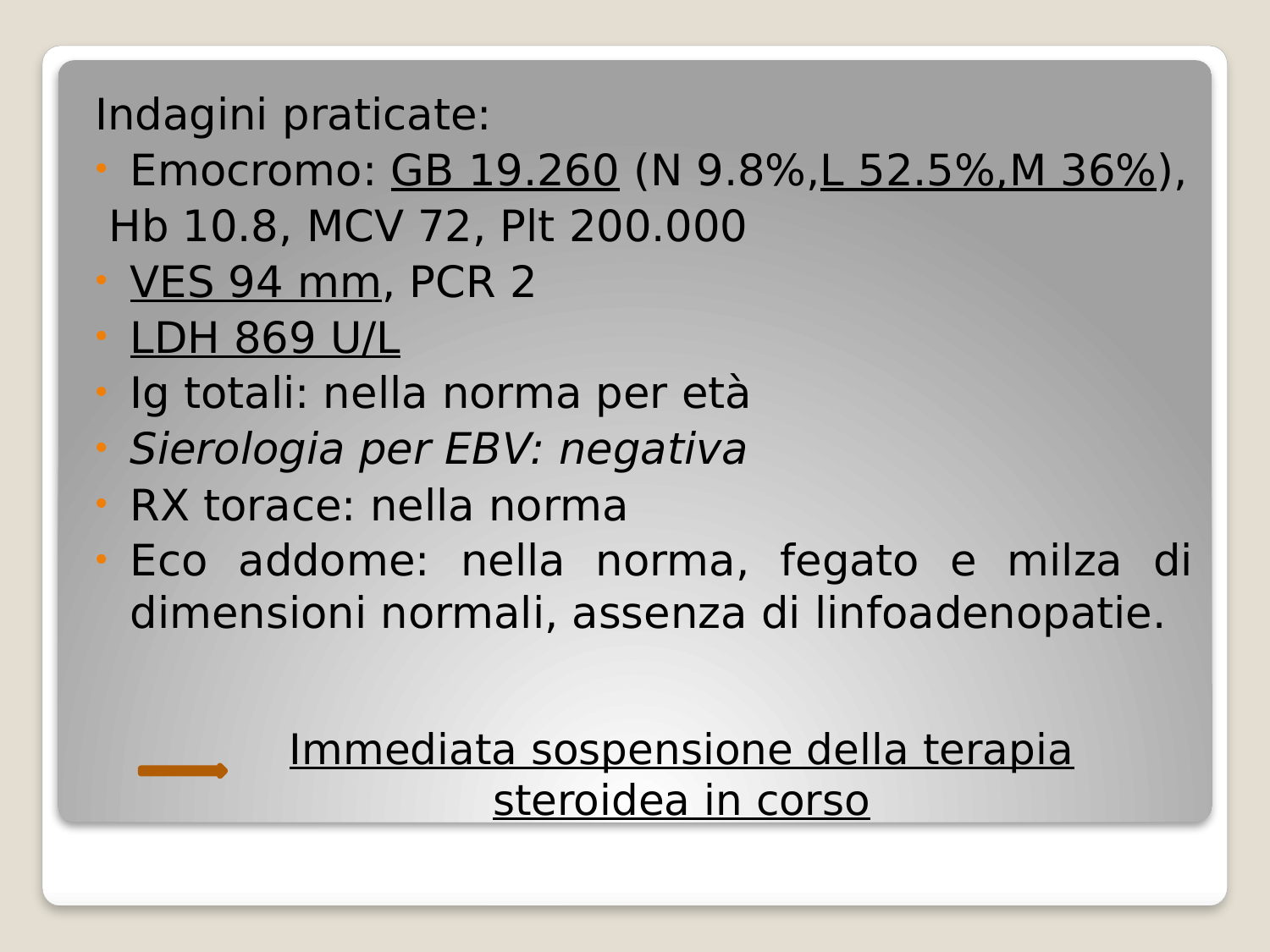

Indagini praticate:
Emocromo: GB 19.260 (N 9.8%,L 52.5%,M 36%),
 Hb 10.8, MCV 72, Plt 200.000
VES 94 mm, PCR 2
LDH 869 U/L
Ig totali: nella norma per età
Sierologia per EBV: negativa
RX torace: nella norma
Eco addome: nella norma, fegato e milza di dimensioni normali, assenza di linfoadenopatie.

Immediata sospensione della terapia steroidea in corso